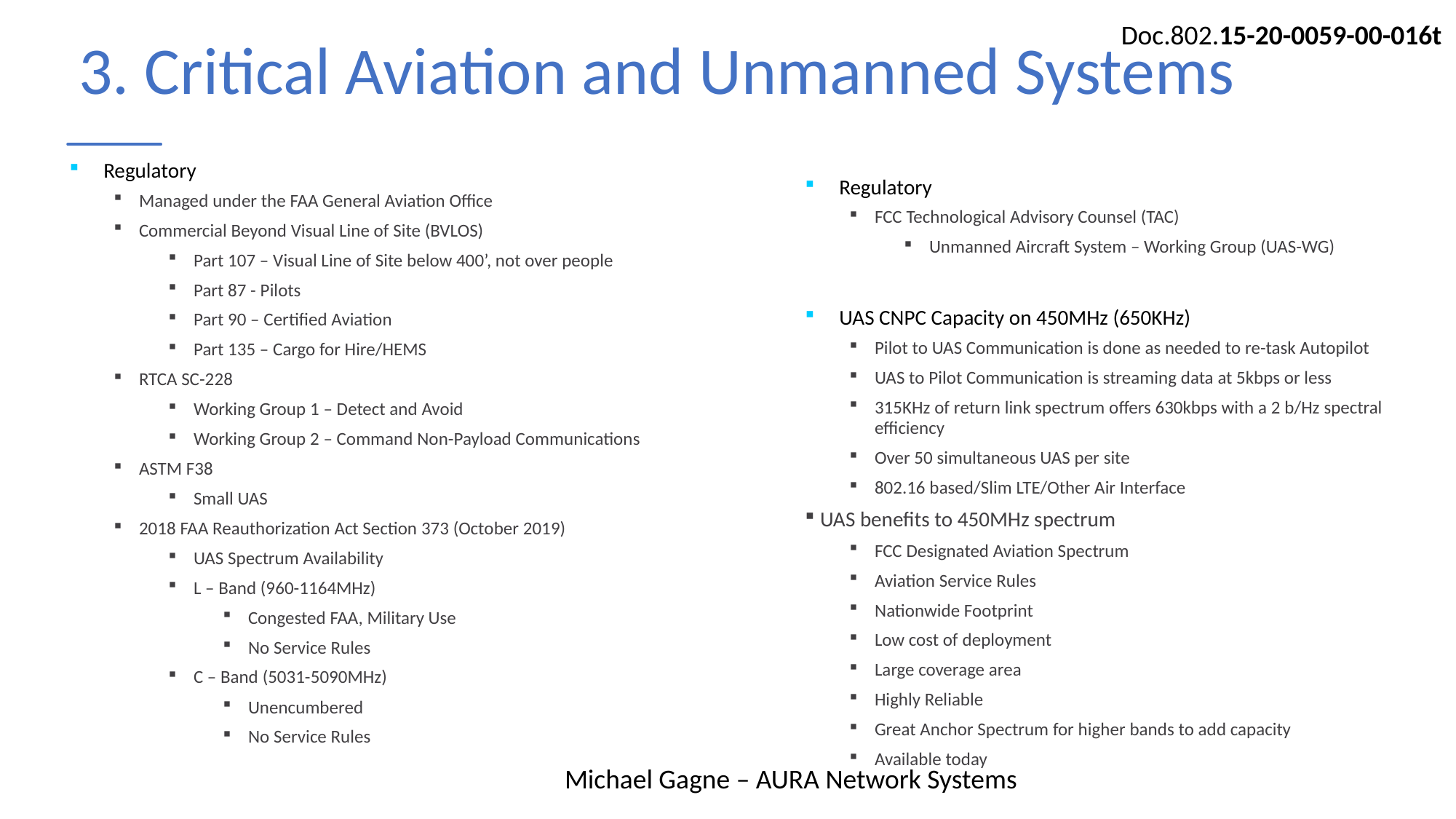

# 3. Critical Aviation and Unmanned Systems
Doc.802.15-20-0059-00-016t
Regulatory
Managed under the FAA General Aviation Office
Commercial Beyond Visual Line of Site (BVLOS)
Part 107 – Visual Line of Site below 400’, not over people
Part 87 - Pilots
Part 90 – Certified Aviation
Part 135 – Cargo for Hire/HEMS
RTCA SC-228
Working Group 1 – Detect and Avoid
Working Group 2 – Command Non-Payload Communications
ASTM F38
Small UAS
2018 FAA Reauthorization Act Section 373 (October 2019)
UAS Spectrum Availability
L – Band (960-1164MHz)
Congested FAA, Military Use
No Service Rules
C – Band (5031-5090MHz)
Unencumbered
No Service Rules
Regulatory
FCC Technological Advisory Counsel (TAC)
Unmanned Aircraft System – Working Group (UAS-WG)
UAS CNPC Capacity on 450MHz (650KHz)
Pilot to UAS Communication is done as needed to re-task Autopilot
UAS to Pilot Communication is streaming data at 5kbps or less
315KHz of return link spectrum offers 630kbps with a 2 b/Hz spectral efficiency
Over 50 simultaneous UAS per site
802.16 based/Slim LTE/Other Air Interface
UAS benefits to 450MHz spectrum
FCC Designated Aviation Spectrum
Aviation Service Rules
Nationwide Footprint
Low cost of deployment
Large coverage area
Highly Reliable
Great Anchor Spectrum for higher bands to add capacity
Available today

Michael Gagne – AURA Network Systems